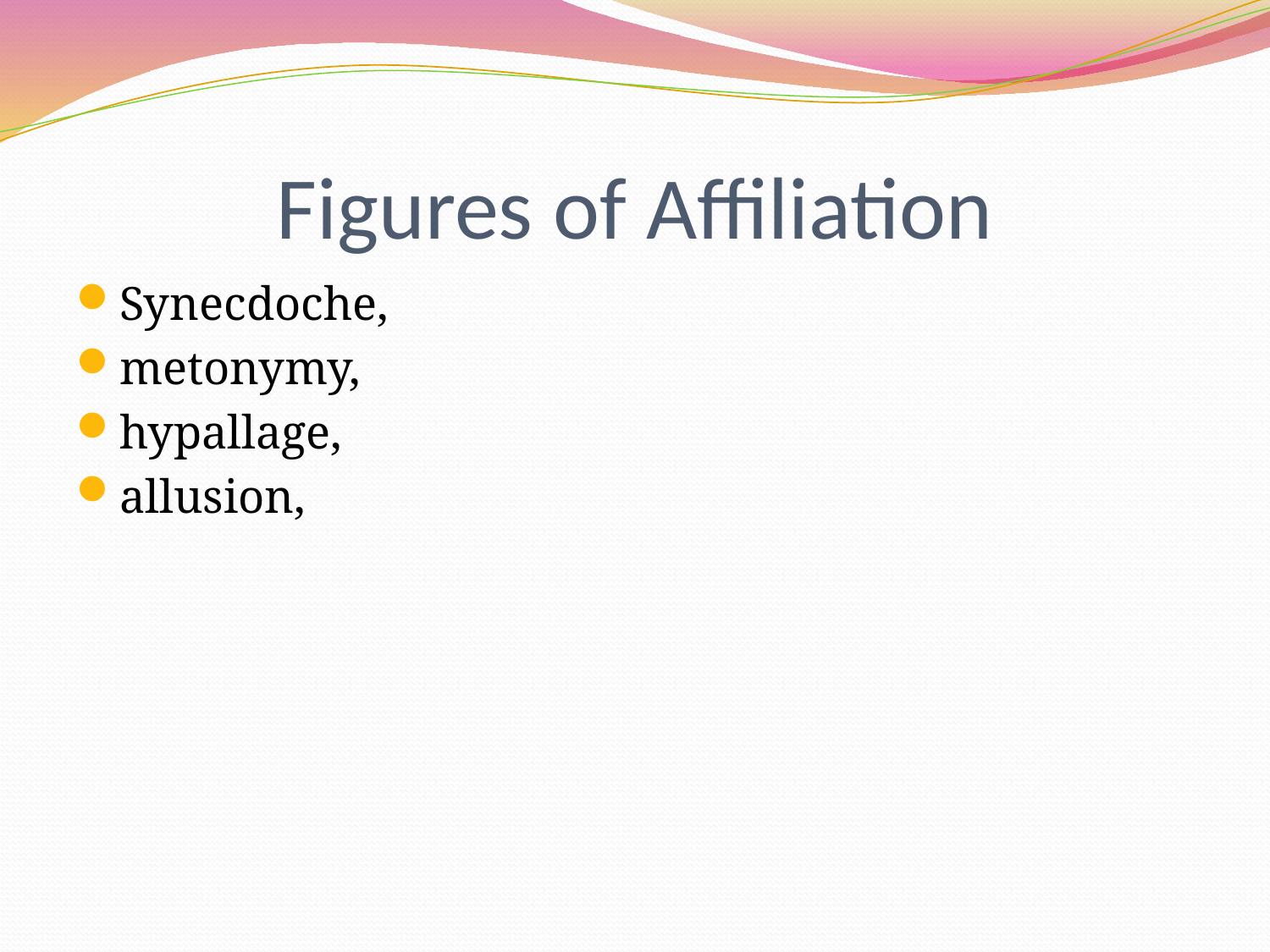

# Figures of Affiliation
Synecdoche,
metonymy,
hypallage,
allusion,